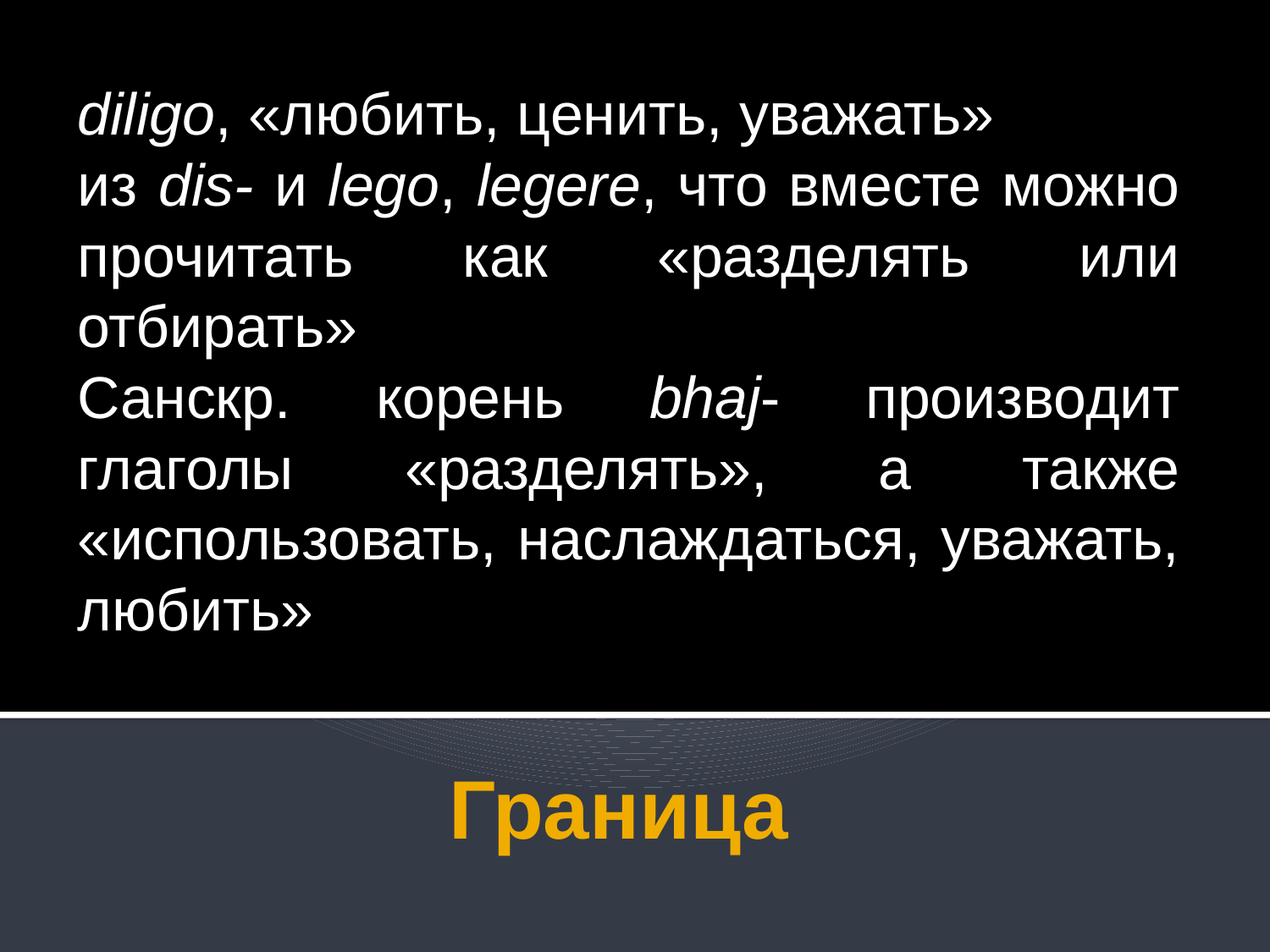

diligo, «любить, ценить, уважать»
из dis- и lego, legere, что вместе можно прочитать как «разделять или отбирать»
Санскр. корень bhaj- производит глаголы «разделять», а также «использовать, наслаждаться, уважать, любить»
# Граница